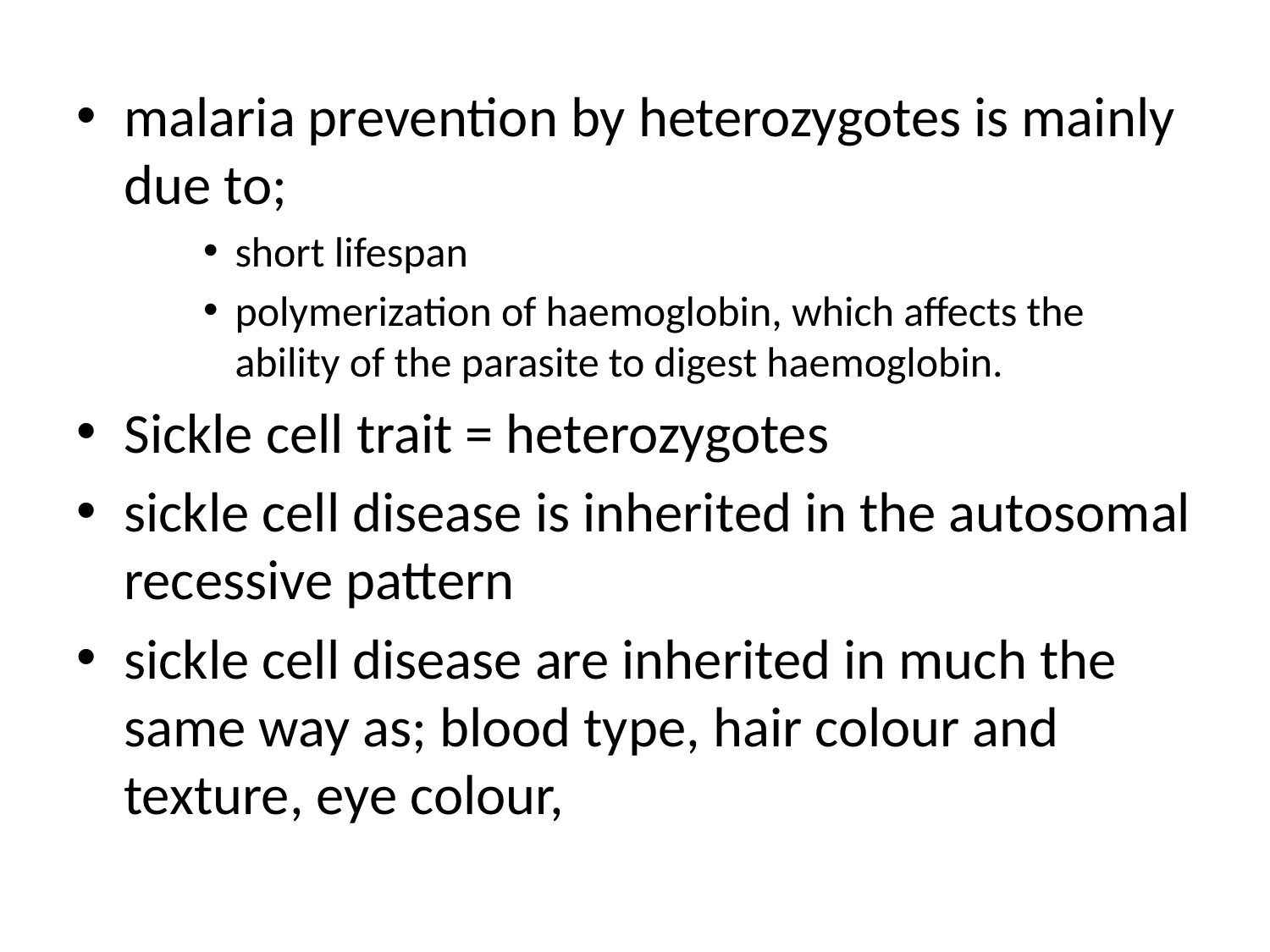

malaria prevention by heterozygotes is mainly due to;
short lifespan
polymerization of haemoglobin, which affects the ability of the parasite to digest haemoglobin.
Sickle cell trait = heterozygotes
sickle cell disease is inherited in the autosomal recessive pattern
sickle cell disease are inherited in much the same way as; blood type, hair colour and texture, eye colour,